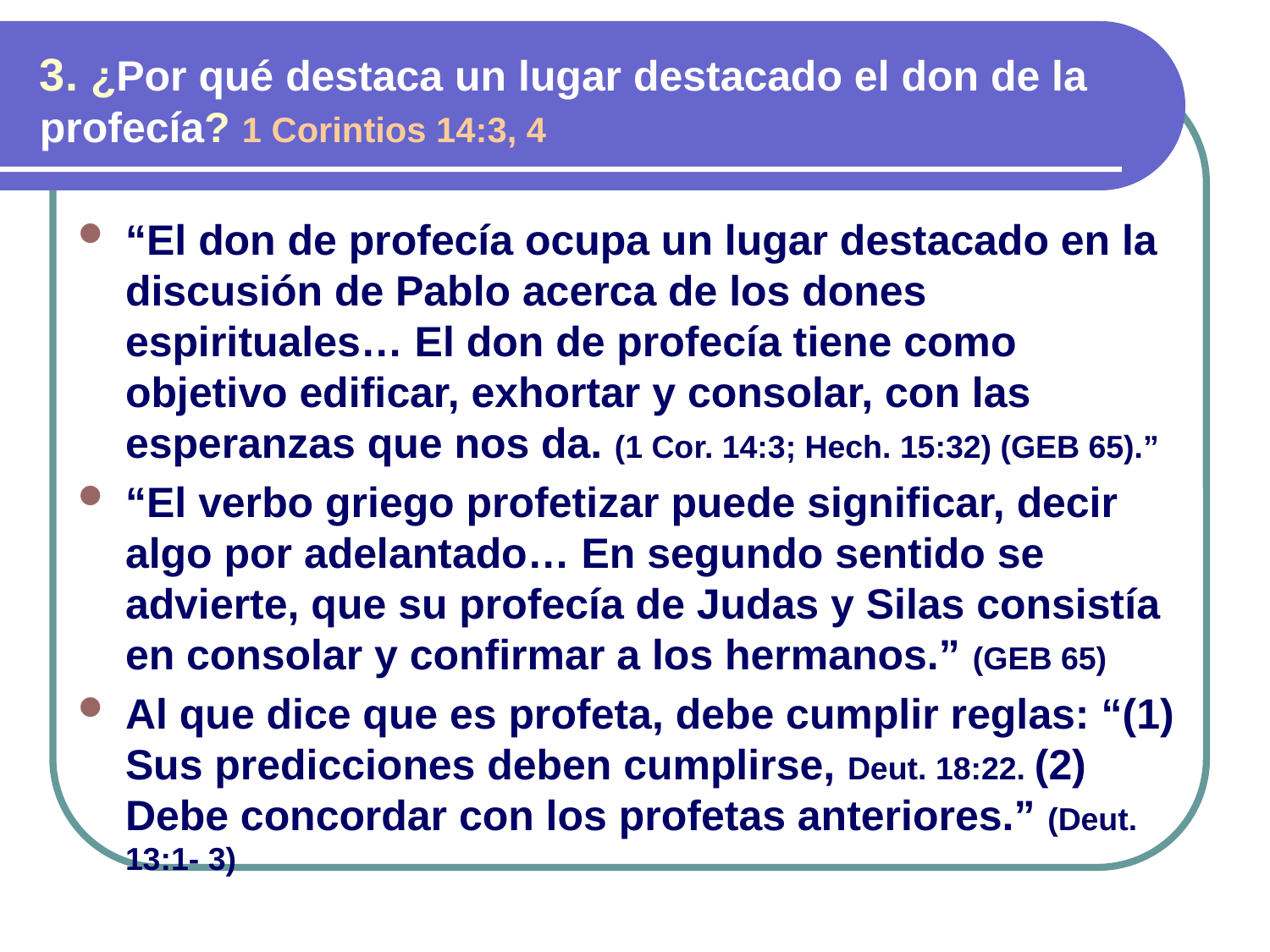

3. ¿Por qué destaca un lugar destacado el don de la profecía? 1 Corintios 14:3, 4
“El don de profecía ocupa un lugar destacado en la discusión de Pablo acerca de los dones espirituales… El don de profecía tiene como objetivo edificar, exhortar y consolar, con las esperanzas que nos da. (1 Cor. 14:3; Hech. 15:32) (GEB 65).”
“El verbo griego profetizar puede significar, decir algo por adelantado… En segundo sentido se advierte, que su profecía de Judas y Silas consistía en consolar y confirmar a los hermanos.” (GEB 65)
Al que dice que es profeta, debe cumplir reglas: “(1) Sus predicciones deben cumplirse, Deut. 18:22. (2) Debe concordar con los profetas anteriores.” (Deut. 13:1- 3)